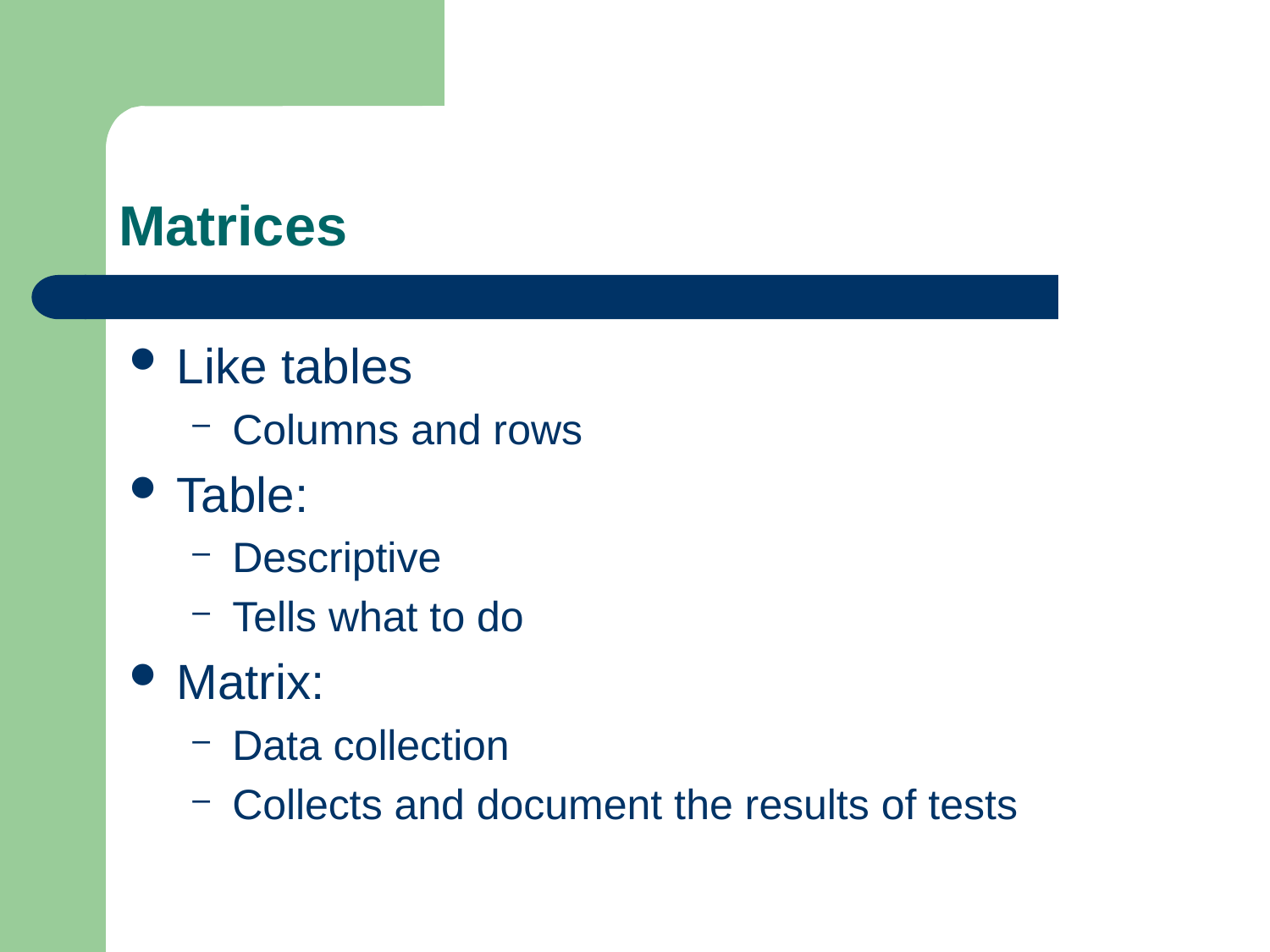

# Matrices
Like tables
Columns and rows
Table:
Descriptive
Tells what to do
Matrix:
Data collection
Collects and document the results of tests